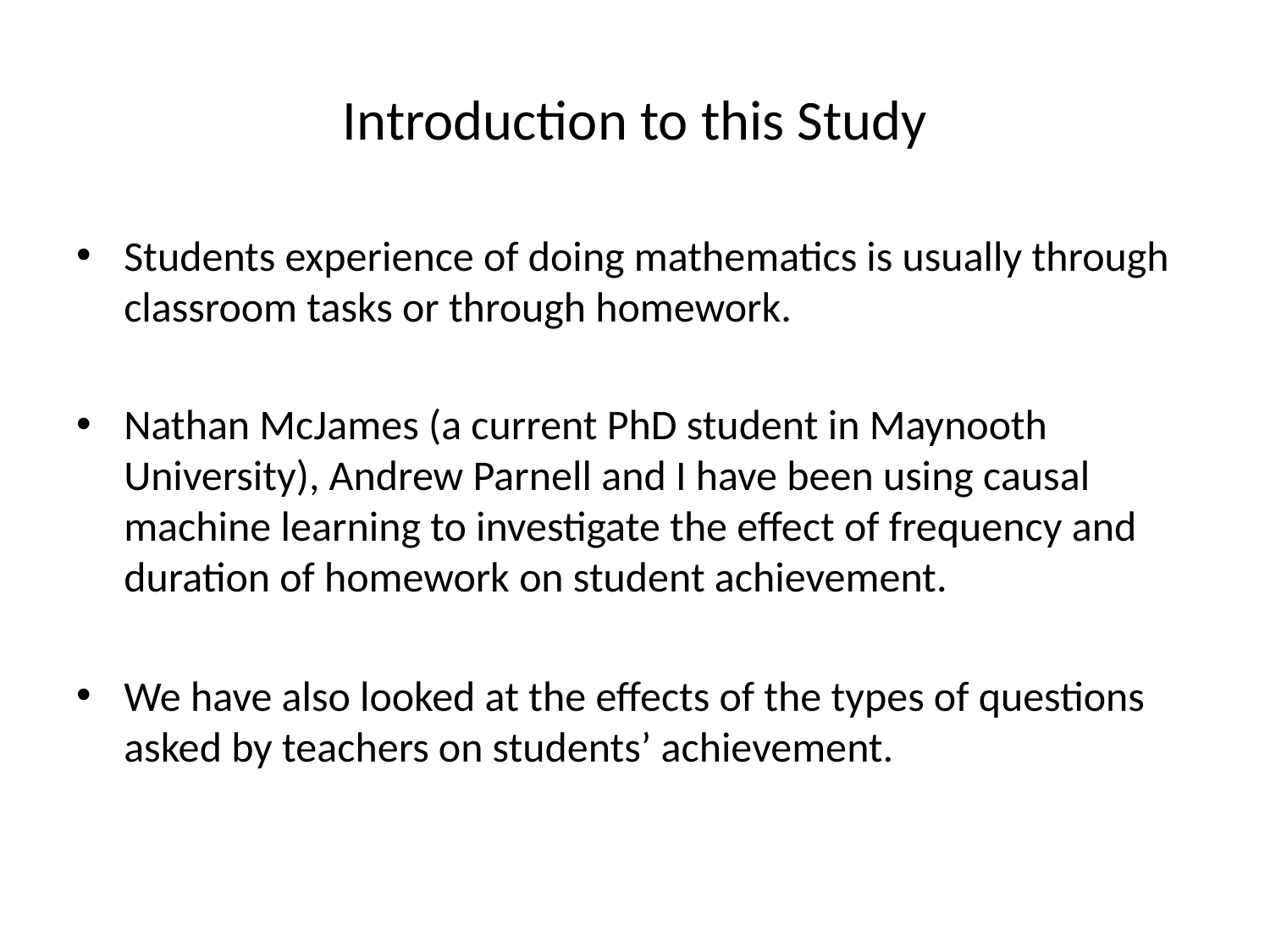

# Introduction to this Study
Students experience of doing mathematics is usually through classroom tasks or through homework.

Nathan McJames (a current PhD student in Maynooth University), Andrew Parnell and I have been using causal machine learning to investigate the effect of frequency and duration of homework on student achievement.

We have also looked at the effects of the types of questions asked by teachers on students’ achievement.